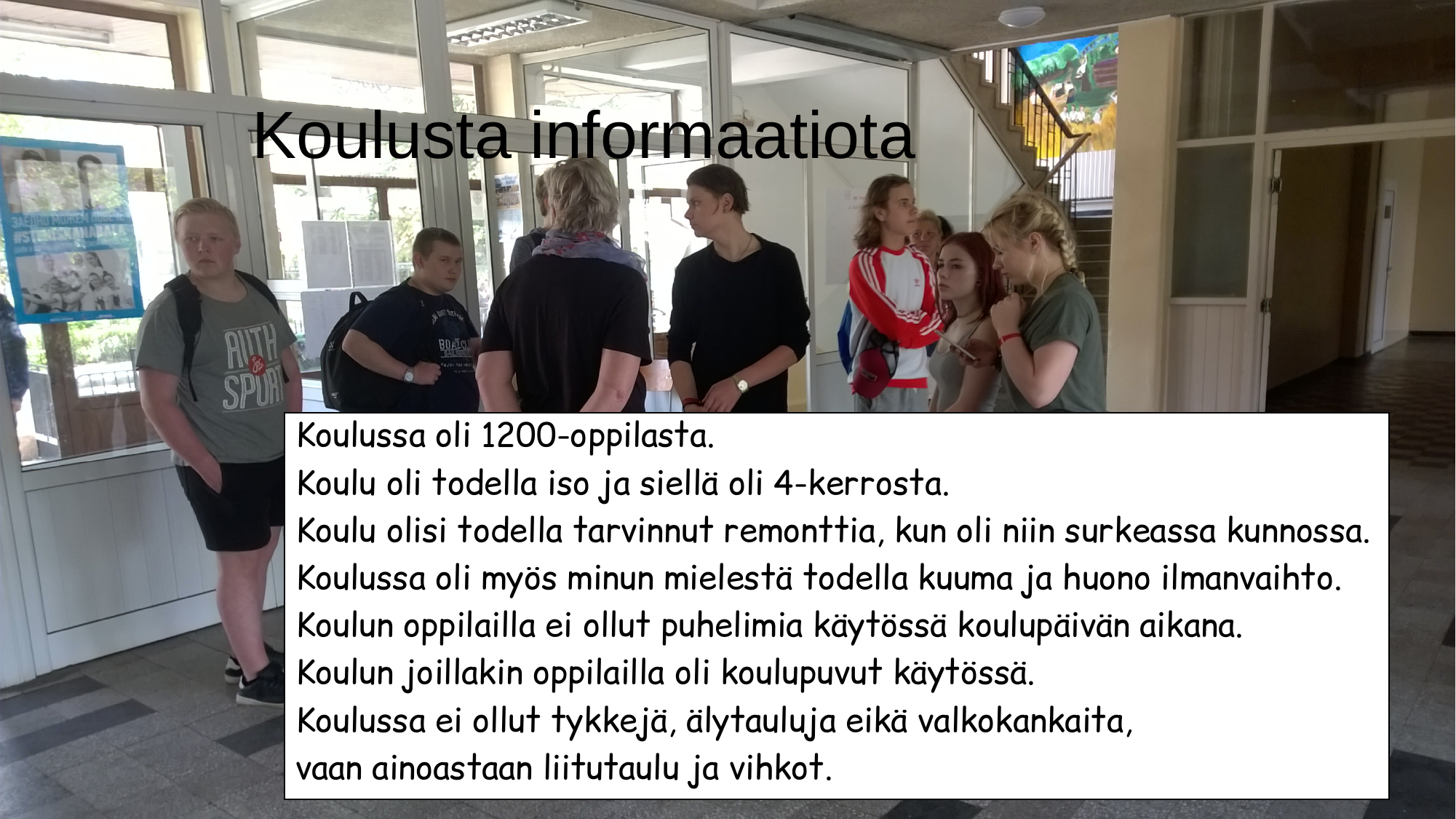

# Koulusta informaatiota
Koulussa oli 1200-oppilasta.
Koulu oli todella iso ja siellä oli 4-kerrosta.
Koulu olisi todella tarvinnut remonttia, kun oli niin surkeassa kunnossa.
Koulussa oli myös minun mielestä todella kuuma ja huono ilmanvaihto.
Koulun oppilailla ei ollut puhelimia käytössä koulupäivän aikana.
Koulun joillakin oppilailla oli koulupuvut käytössä.
Koulussa ei ollut tykkejä, älytauluja eikä valkokankaita,
vaan ainoastaan liitutaulu ja vihkot.